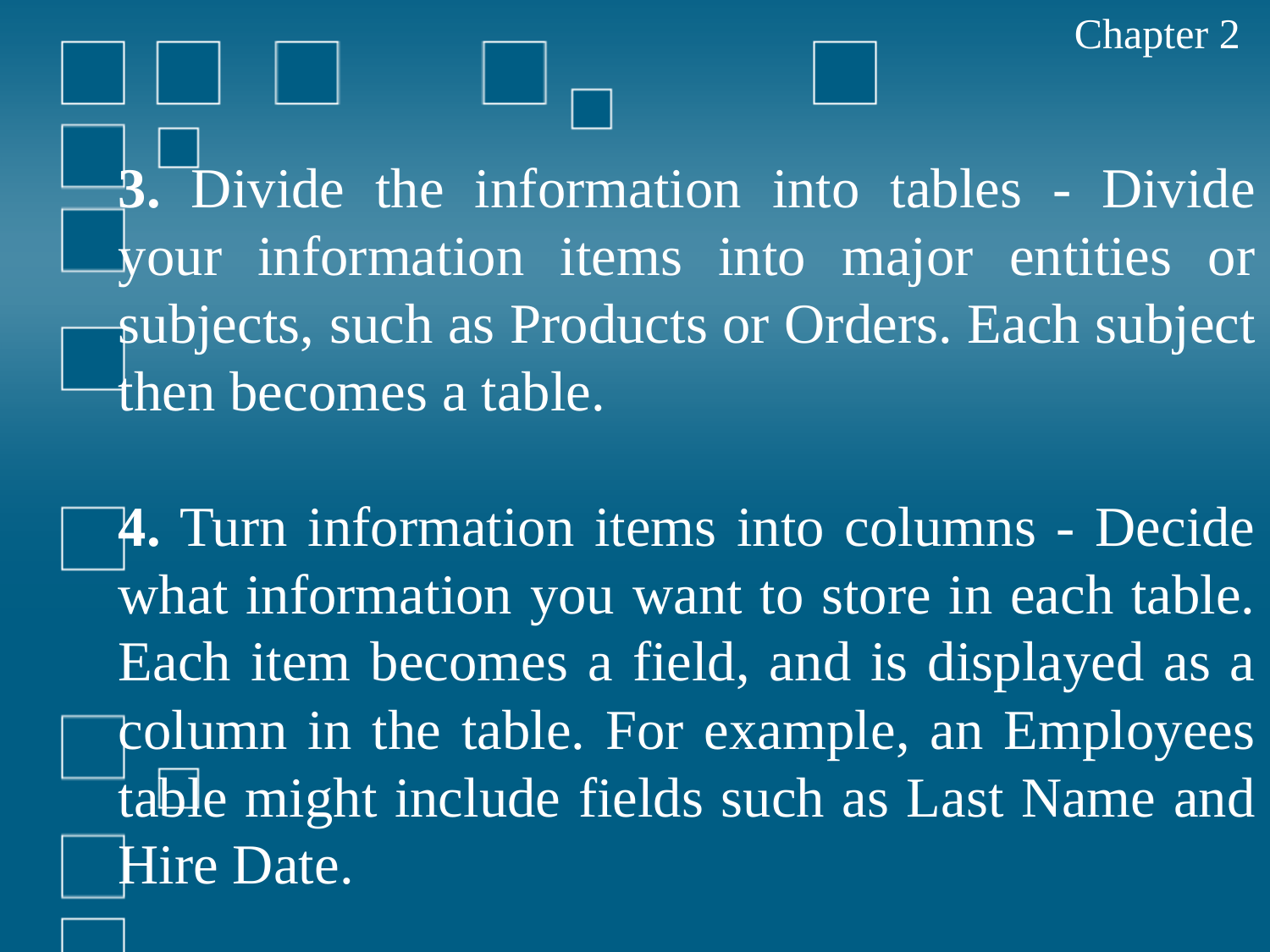

Chapter 2
3. Divide the information into tables ‐ Divide your information items into major entities or subjects, such as Products or Orders. Each subject then becomes a table.

4. Turn information items into columns ‐ Decide what information you want to store in each table. Each item becomes a field, and is displayed as a column in the table. For example, an Employees table might include fields such as Last Name and Hire Date.